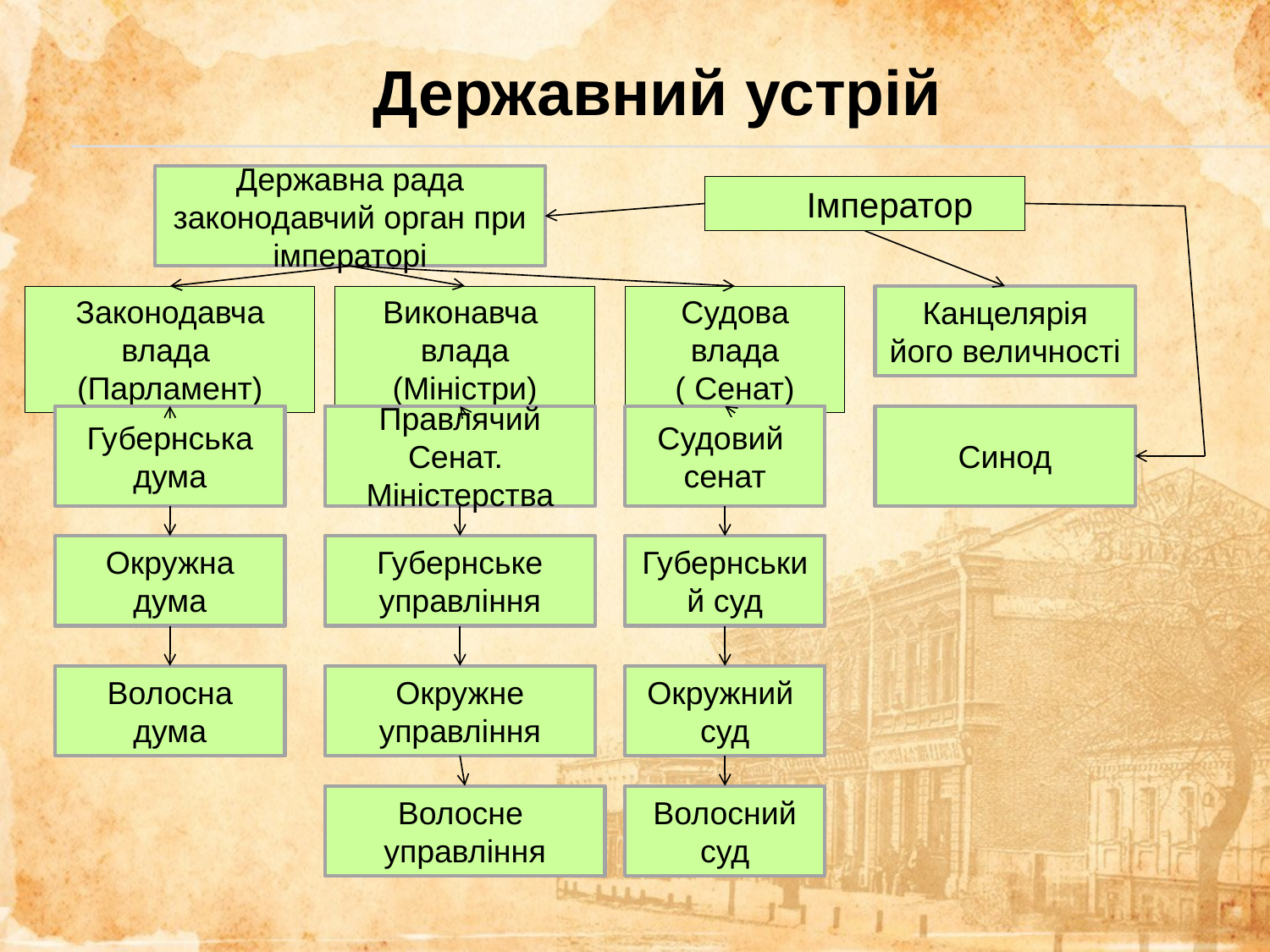

Державний устрій
Державна рада законодавчий орган при імператорі
          Імператор
Законодавча влада  (Парламент)
  Виконавча    влада (Міністри)
Судова влада ( Сенат)
Канцелярія його величності
Губернська дума
Правлячий Сенат.  Міністерства
Судовий  сенат
Синод
Окружна дума
Губернське управління
Губернський суд
Волосна дума
Окружне управління
Окружний  суд
Волосне  управління
Волосний суд